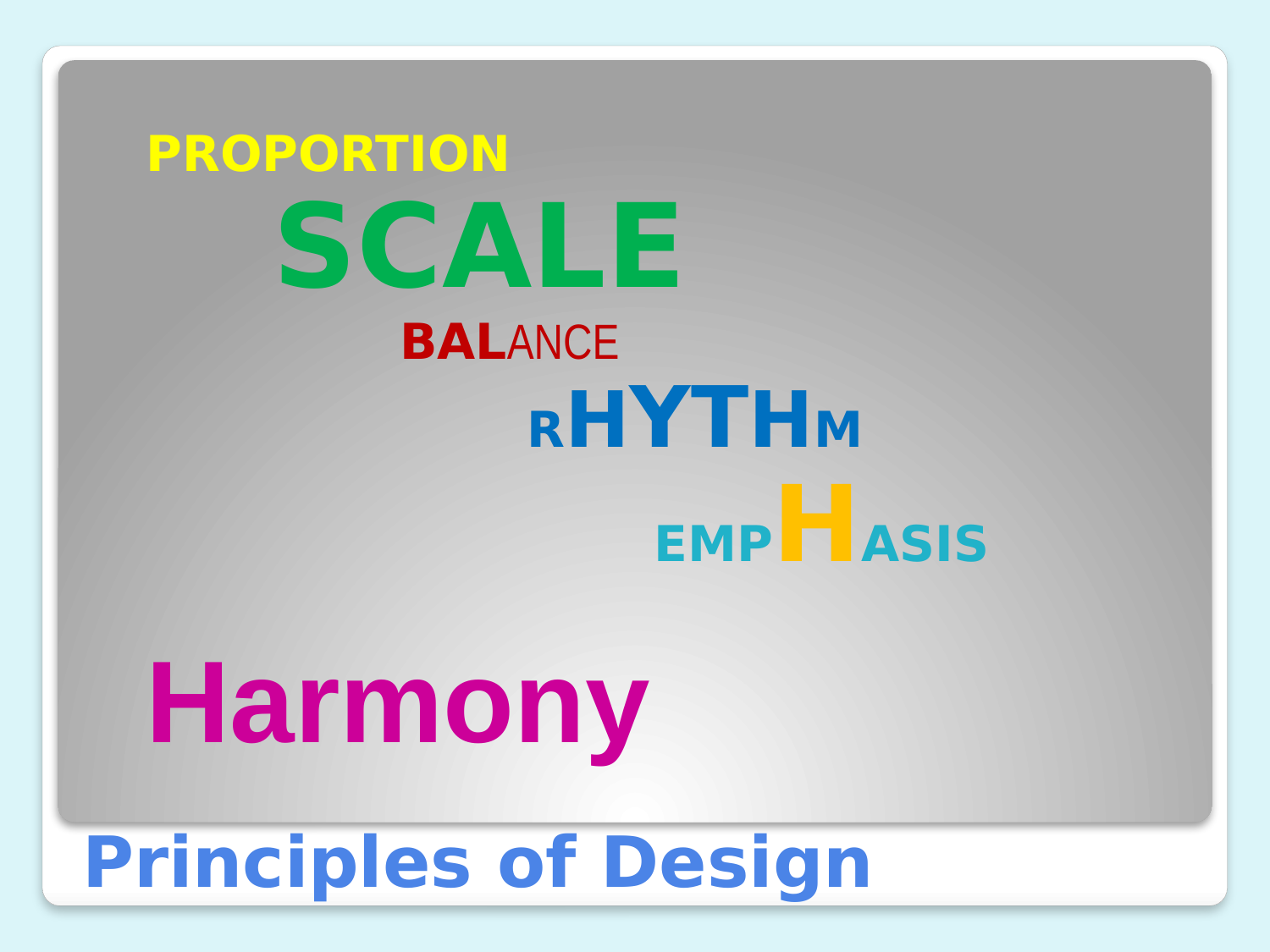

PROPORTION
		SCALE
			BALANCE
				RHYTHM
					EMPHASIS
						Harmony

# Principles of Design